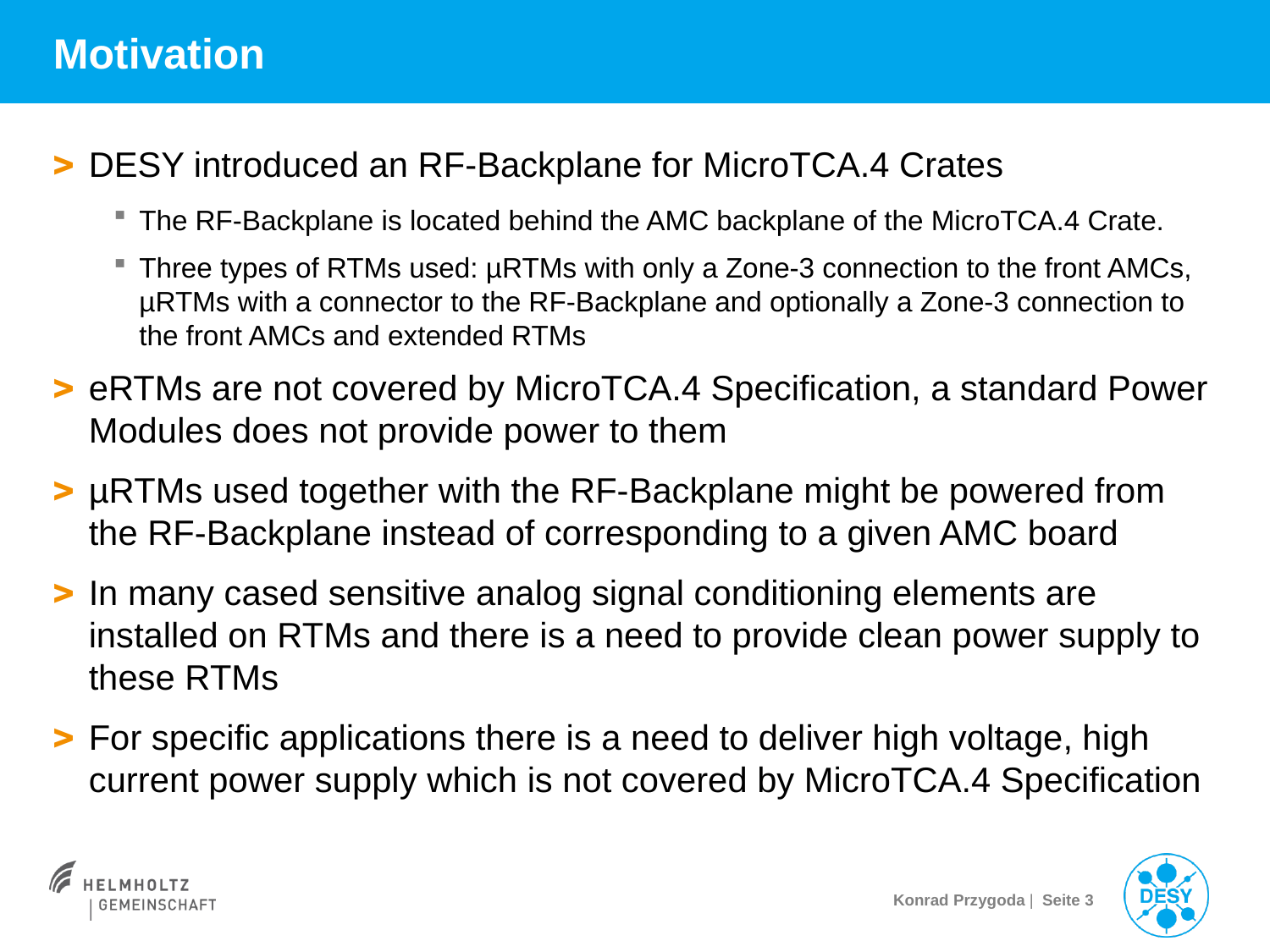

# Motivation
DESY introduced an RF-Backplane for MicroTCA.4 Crates
The RF-Backplane is located behind the AMC backplane of the MicroTCA.4 Crate.
Three types of RTMs used: µRTMs with only a Zone-3 connection to the front AMCs, µRTMs with a connector to the RF-Backplane and optionally a Zone-3 connection to the front AMCs and extended RTMs
eRTMs are not covered by MicroTCA.4 Specification, a standard Power Modules does not provide power to them
µRTMs used together with the RF-Backplane might be powered from the RF-Backplane instead of corresponding to a given AMC board
In many cased sensitive analog signal conditioning elements are installed on RTMs and there is a need to provide clean power supply to these RTMs
For specific applications there is a need to deliver high voltage, high current power supply which is not covered by MicroTCA.4 Specification